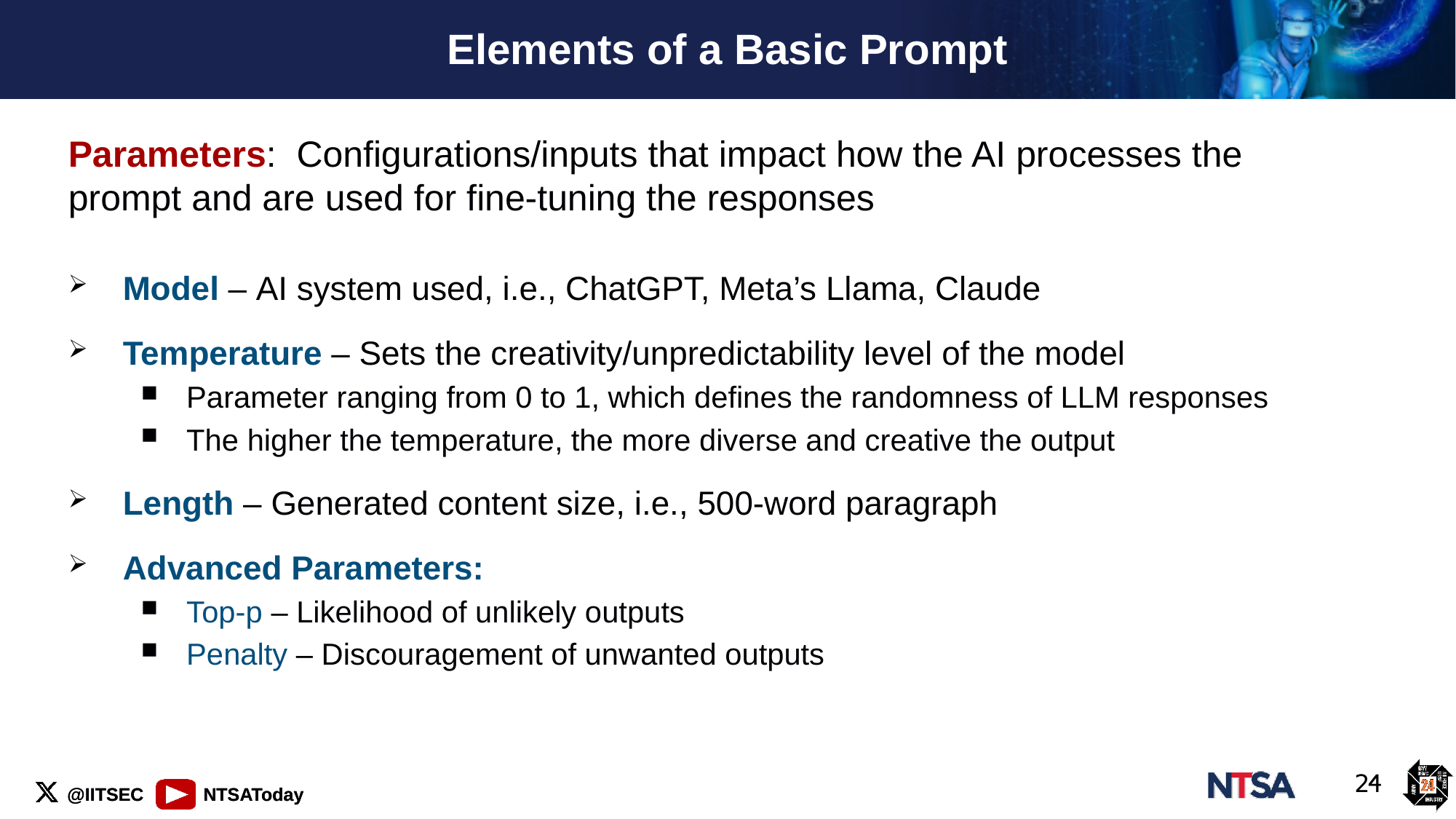

# Elements of a Basic Prompt
Parameters:  Configurations/inputs that impact how the AI processes the prompt and are used for fine-tuning the responses

Model – AI system used, i.e., ChatGPT, Meta’s Llama, Claude
Temperature – Sets the creativity/unpredictability level of the model
Parameter ranging from 0 to 1, which defines the randomness of LLM responses
The higher the temperature, the more diverse and creative the output
Length – Generated content size, i.e., 500-word paragraph
Advanced Parameters:
Top-p – Likelihood of unlikely outputs
Penalty – Discouragement of unwanted outputs
24